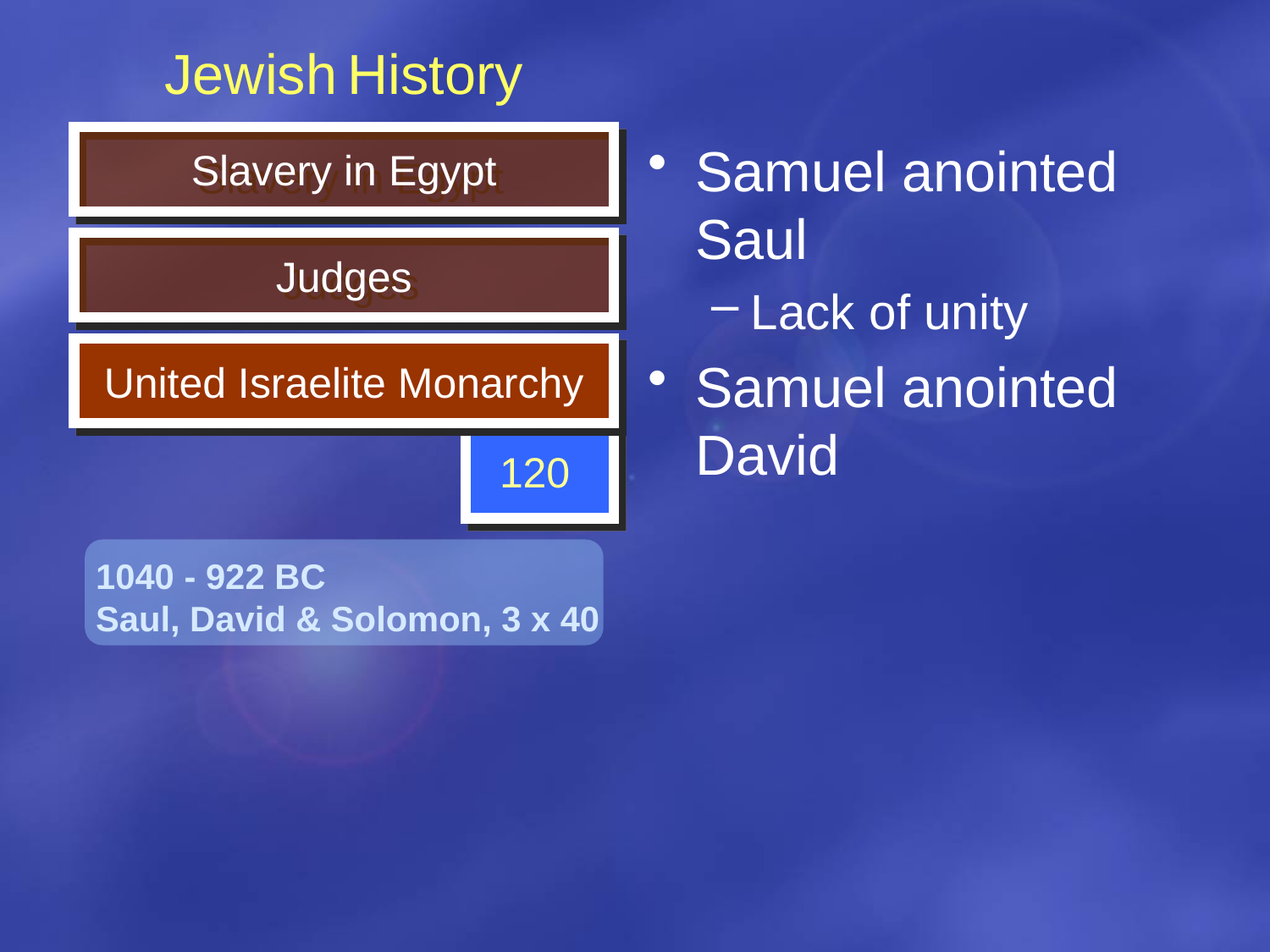

Jewish History
Slavery in Egypt
Samuel anointed Saul
Lack of unity
Samuel anointed David
Judges
United Israelite Monarchy
120

1040 - 922 BC
Saul, David & Solomon, 3 x 40